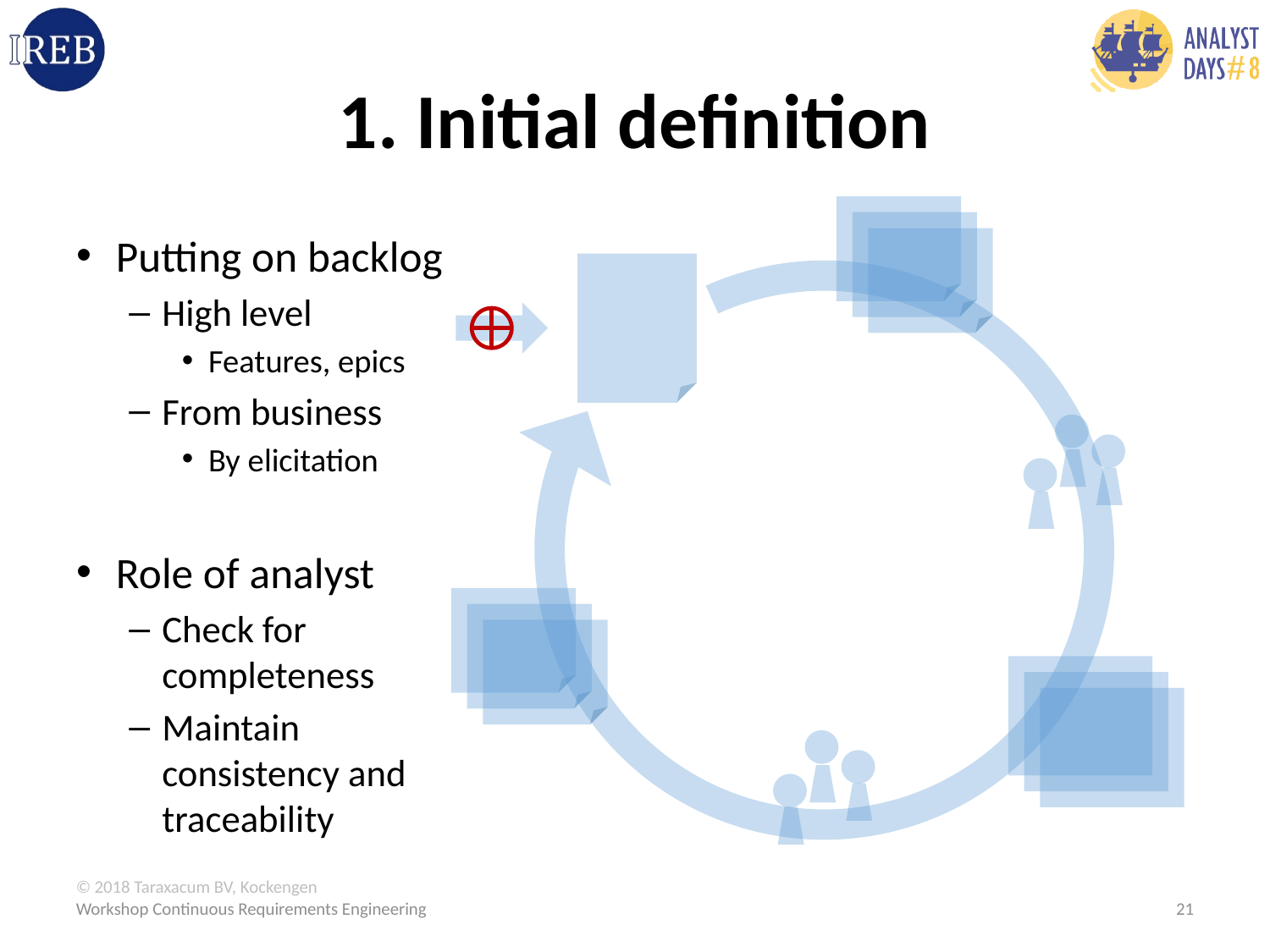

# 1. Initial definition

Putting on backlog
High level
Features, epics
From business
By elicitation

Role of analyst
Check for
completeness
Maintain
consistency and
traceability

Workshop Continuous Requirements Engineering
21